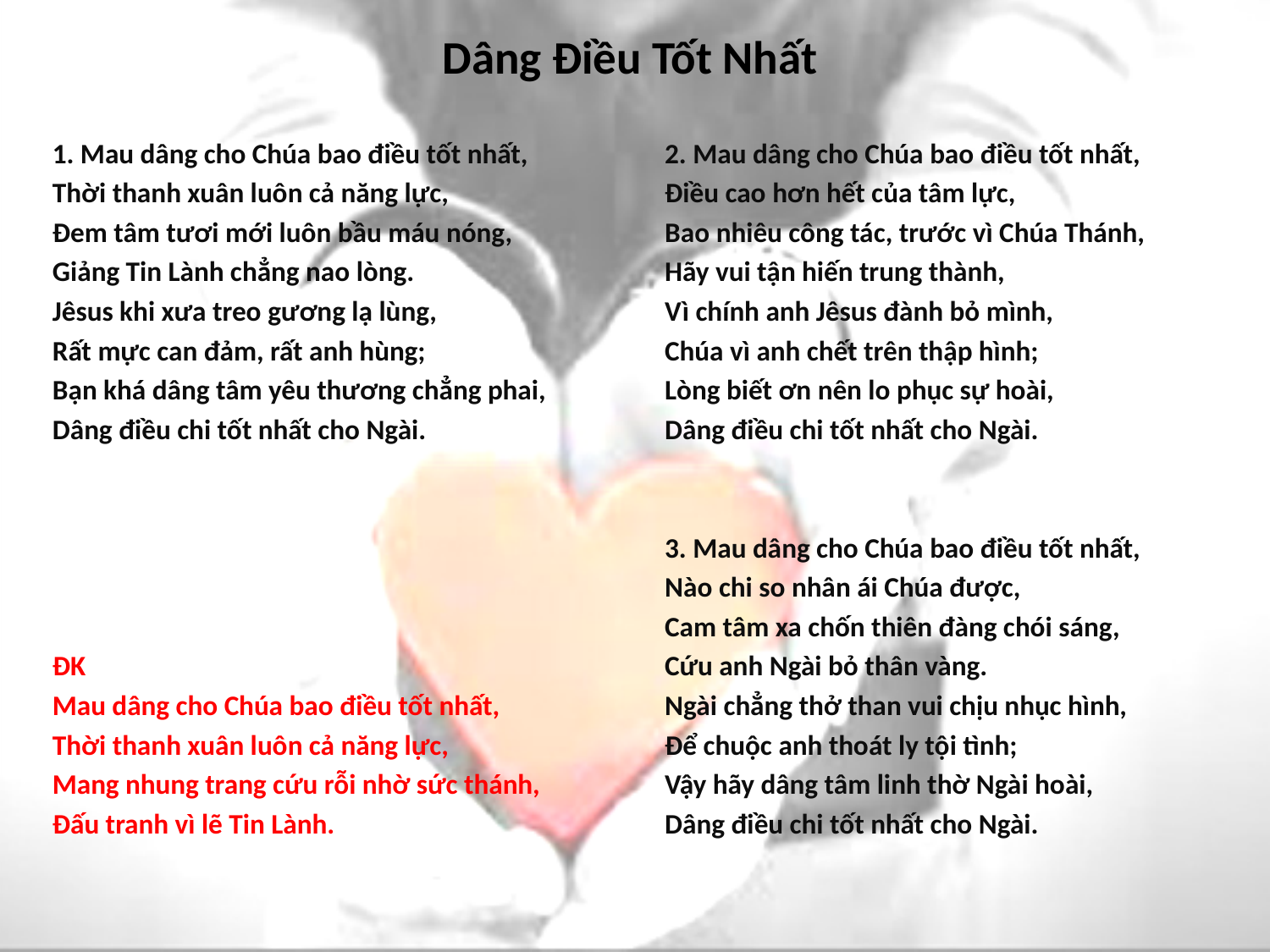

# Dâng Ðiều Tốt Nhất
1. Mau dâng cho Chúa bao điều tốt nhất,
Thời thanh xuân luôn cả năng lực,
Đem tâm tươi mới luôn bầu máu nóng,
Giảng Tin Lành chẳng nao lòng.
Jêsus khi xưa treo gương lạ lùng,
Rất mực can đảm, rất anh hùng;
Bạn khá dâng tâm yêu thương chẳng phai,
Dâng điều chi tốt nhất cho Ngài.

ĐK
Mau dâng cho Chúa bao điều tốt nhất,
Thời thanh xuân luôn cả năng lực,
Mang nhung trang cứu rỗi nhờ sức thánh,
Đấu tranh vì lẽ Tin Lành.

2. Mau dâng cho Chúa bao điều tốt nhất,
Điều cao hơn hết của tâm lực,
Bao nhiêu công tác, trước vì Chúa Thánh,
Hãy vui tận hiến trung thành,
Vì chính anh Jêsus đành bỏ mình,
Chúa vì anh chết trên thập hình;
Lòng biết ơn nên lo phục sự hoài,
Dâng điều chi tốt nhất cho Ngài.

3. Mau dâng cho Chúa bao điều tốt nhất,
Nào chi so nhân ái Chúa được,
Cam tâm xa chốn thiên đàng chói sáng,
Cứu anh Ngài bỏ thân vàng.
Ngài chẳng thở than vui chịu nhục hình,
Để chuộc anh thoát ly tội tình;
Vậy hãy dâng tâm linh thờ Ngài hoài,
Dâng điều chi tốt nhất cho Ngài.